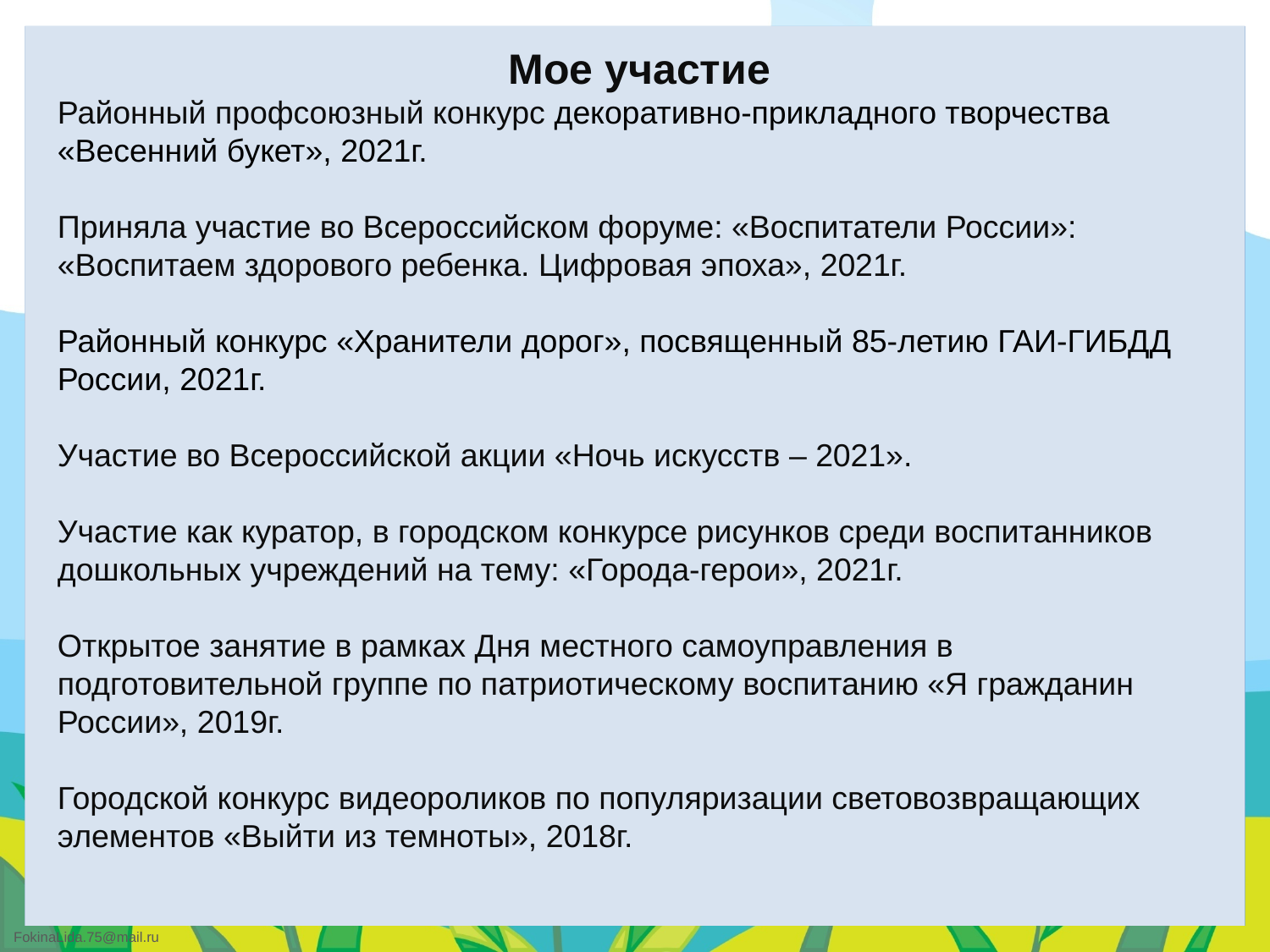

Мое участие
Районный профсоюзный конкурс декоративно-прикладного творчества «Весенний букет», 2021г.

Приняла участие во Всероссийском форуме: «Воспитатели России»: «Воспитаем здорового ребенка. Цифровая эпоха», 2021г.

Районный конкурс «Хранители дорог», посвященный 85-летию ГАИ-ГИБДД России, 2021г.

Участие во Всероссийской акции «Ночь искусств – 2021».

Участие как куратор, в городском конкурсе рисунков среди воспитанников дошкольных учреждений на тему: «Города-герои», 2021г.

Открытое занятие в рамках Дня местного самоуправления в подготовительной группе по патриотическому воспитанию «Я гражданин России», 2019г.

Городской конкурс видеороликов по популяризации световозвращающих элементов «Выйти из темноты», 2018г.